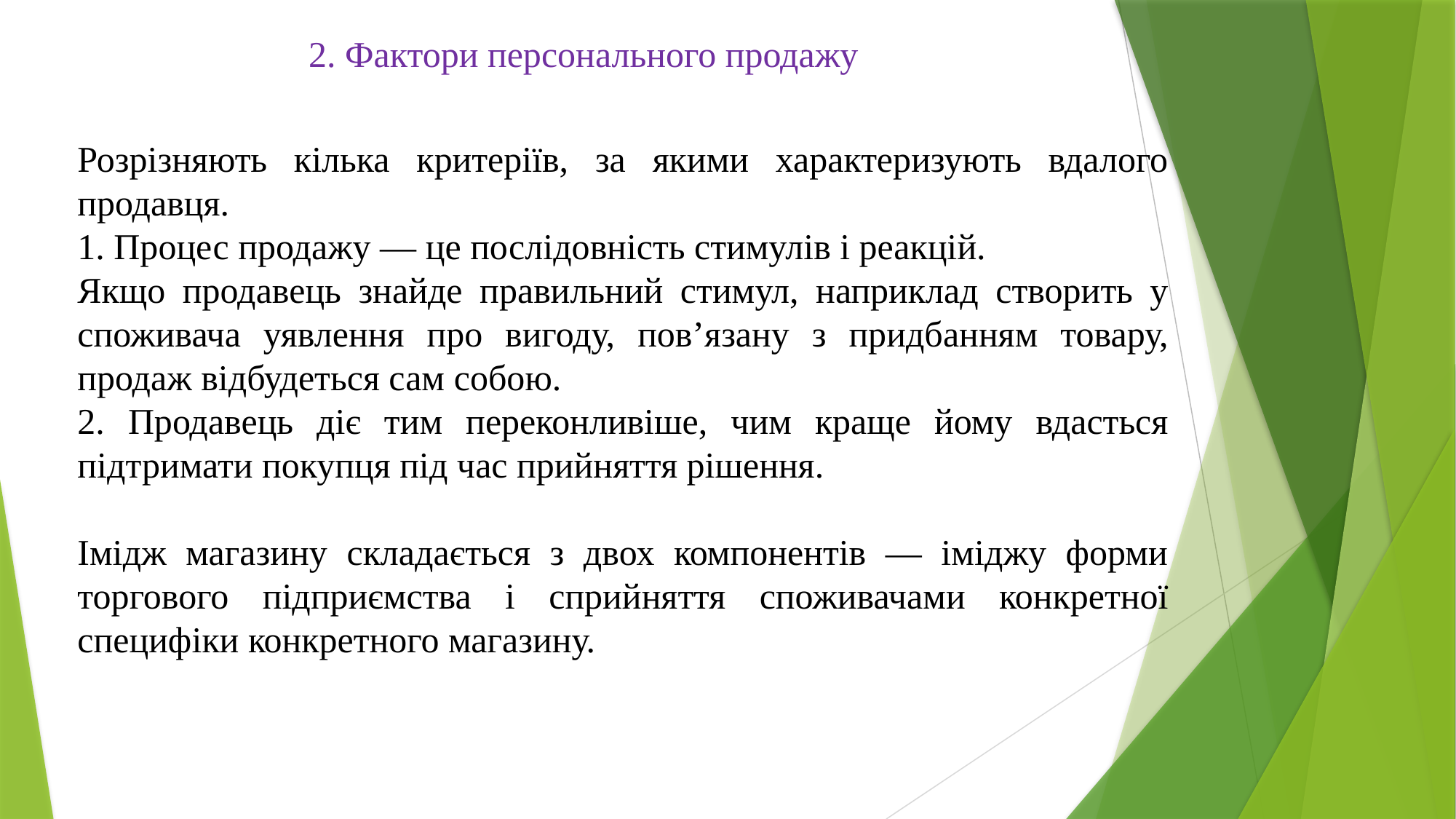

2. Фактори персонального продажу
Розрізняють кілька критеріїв, за якими характеризують вдалого продавця.
1. Процес продажу — це послідовність стимулів і реакцій.
Якщо продавець знайде правильний стимул, наприклад створить у споживача уявлення про вигоду, пов’язану з придбанням товару, продаж відбудеться сам собою.
2. Продавець діє тим переконливіше, чим краще йому вдасться підтримати покупця під час прийняття рішення.

Імідж магазину складається з двох компонентів — іміджу форми торгового підприємства і сприйняття споживачами конкретної специфіки конкретного магазину.